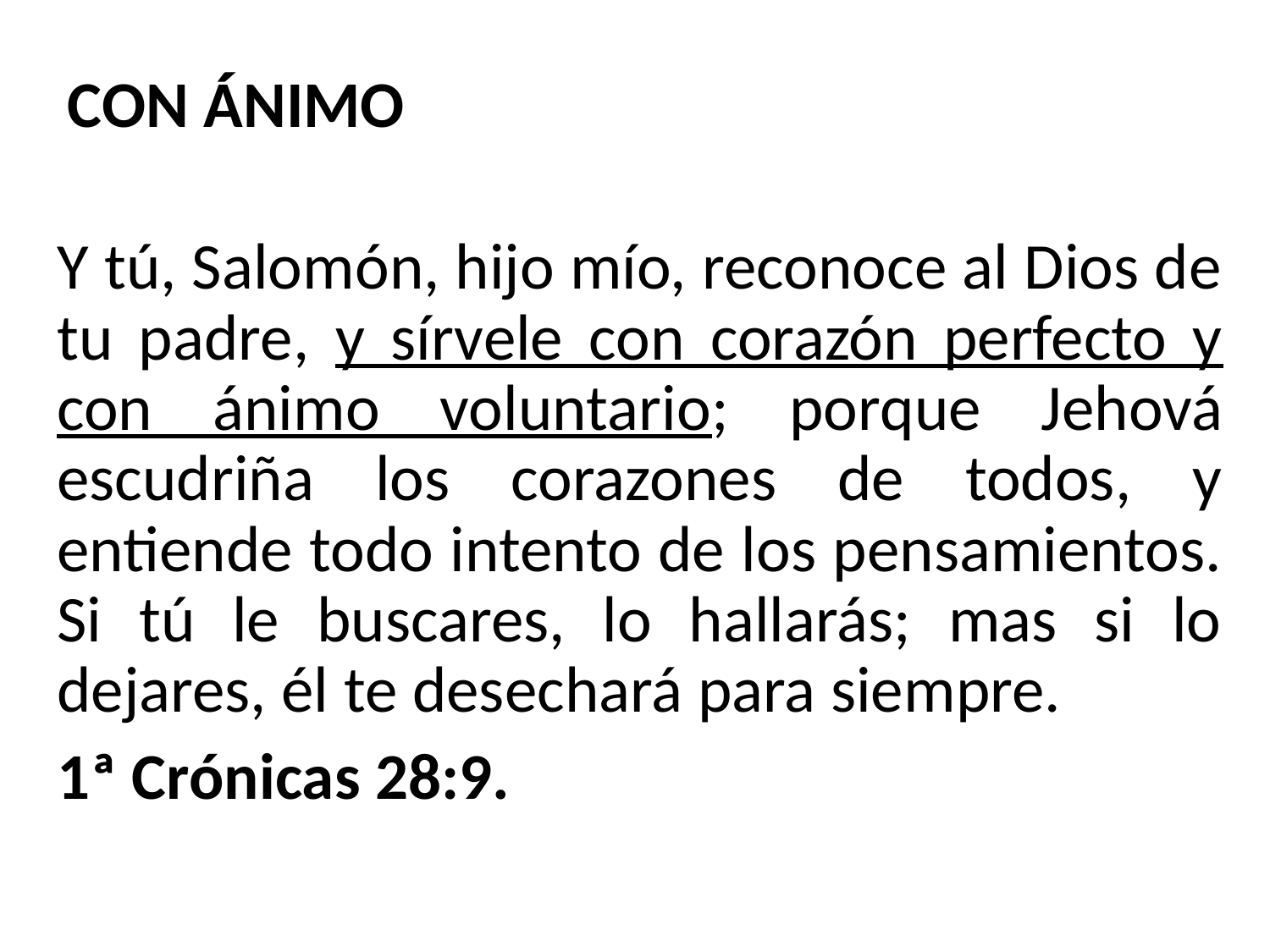

CON ÁNIMO

Y tú, Salomón, hijo mío, reconoce al Dios de tu padre, y sírvele con corazón perfecto y con ánimo voluntario; porque Jehová escudriña los corazones de todos, y entiende todo intento de los pensamientos. Si tú le buscares, lo hallarás; mas si lo dejares, él te desechará para siempre.
1ª Crónicas 28:9.